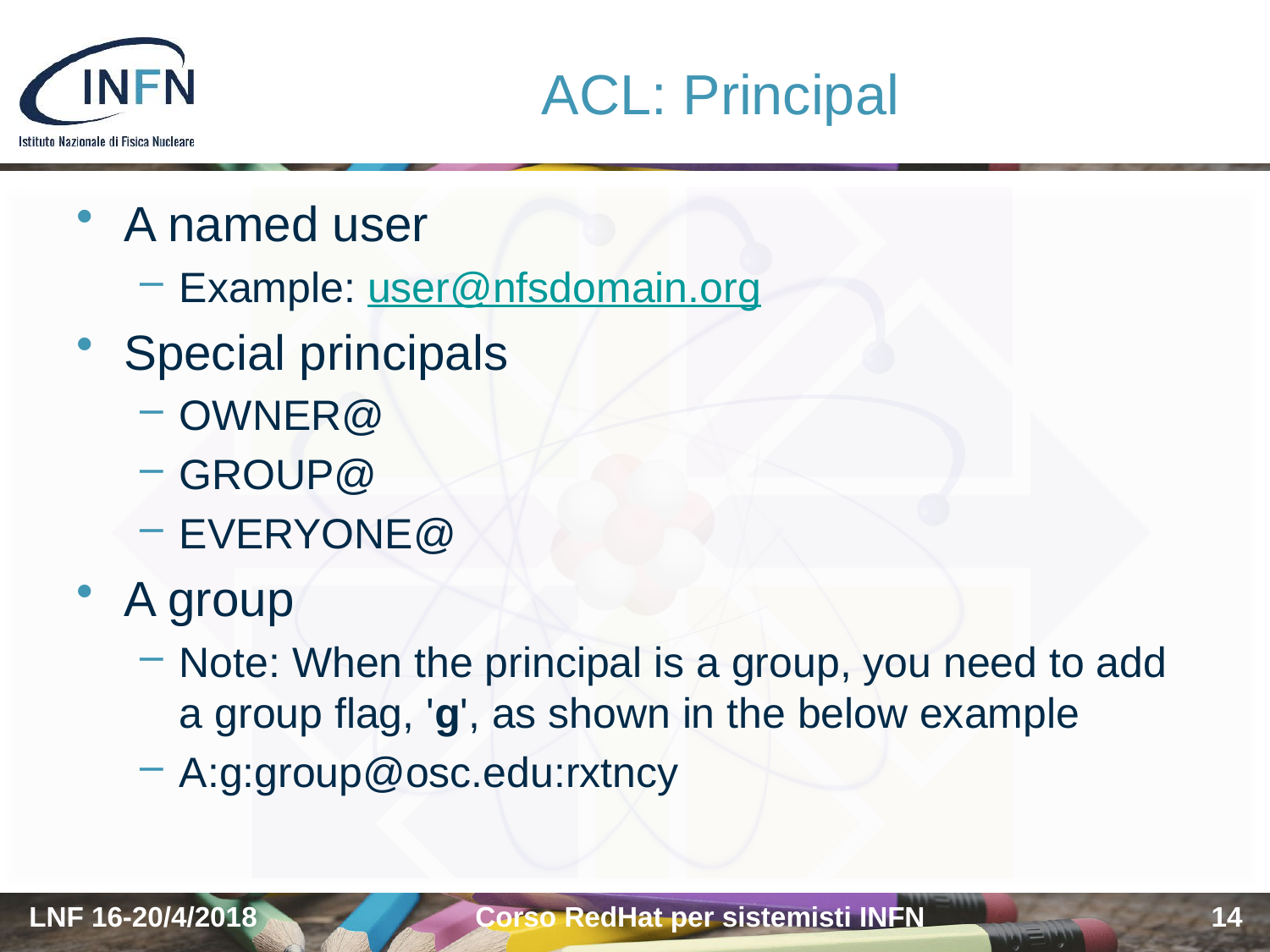

# ACL: Principal
A named user
Example: user@nfsdomain.org
Special principals
OWNER@
GROUP@
EVERYONE@
A group
Note: When the principal is a group, you need to add a group flag, 'g', as shown in the below example
A:g:group@osc.edu:rxtncy

LNF 16-20/4/2018
Corso RedHat per sistemisti INFN
14